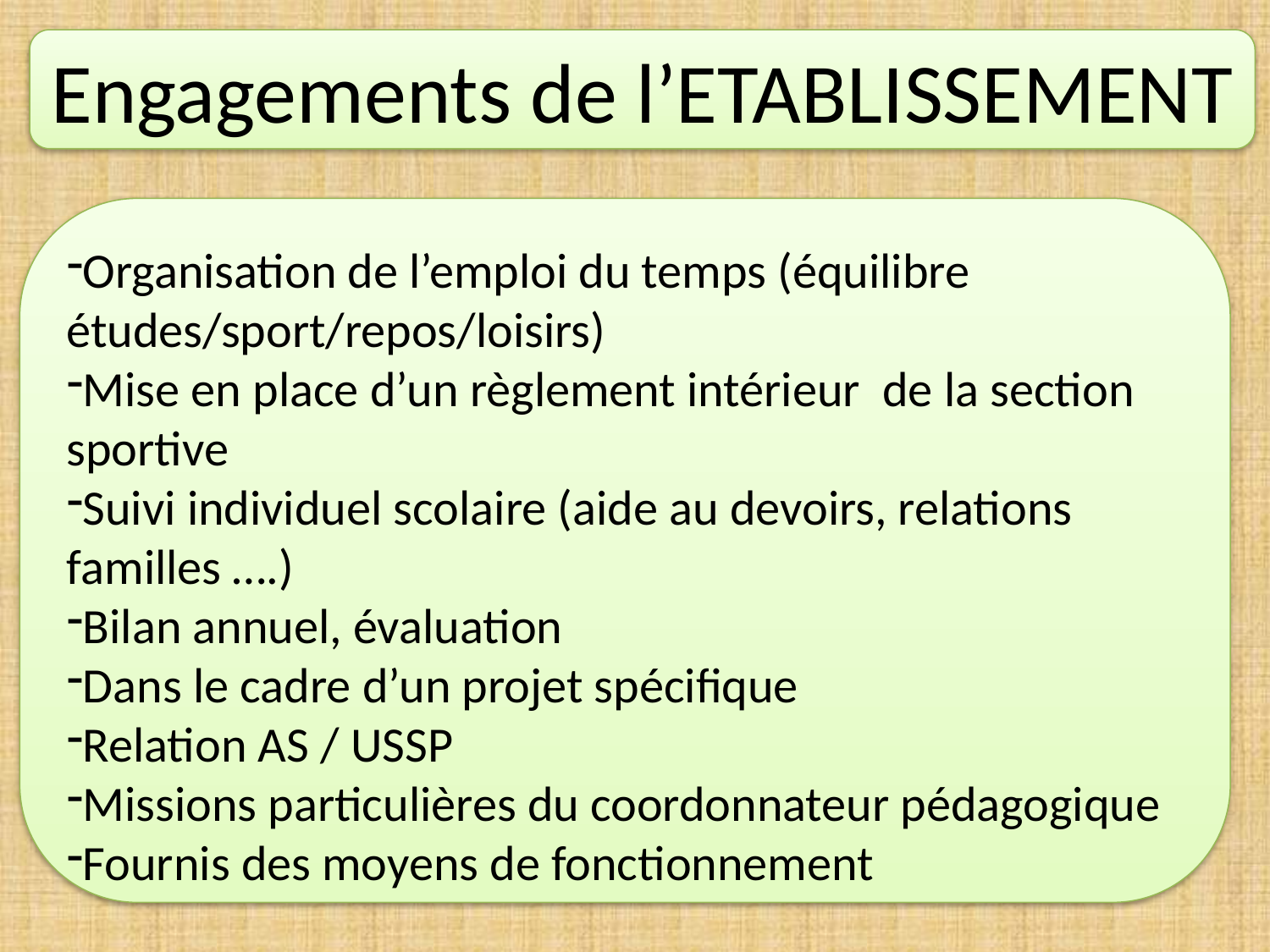

Engagements de l’ETABLISSEMENT
Organisation de l’emploi du temps (équilibre études/sport/repos/loisirs)
Mise en place d’un règlement intérieur  de la section sportive
Suivi individuel scolaire (aide au devoirs, relations familles ….)
Bilan annuel, évaluation
Dans le cadre d’un projet spécifique
Relation AS / USSP
Missions particulières du coordonnateur pédagogique
Fournis des moyens de fonctionnement